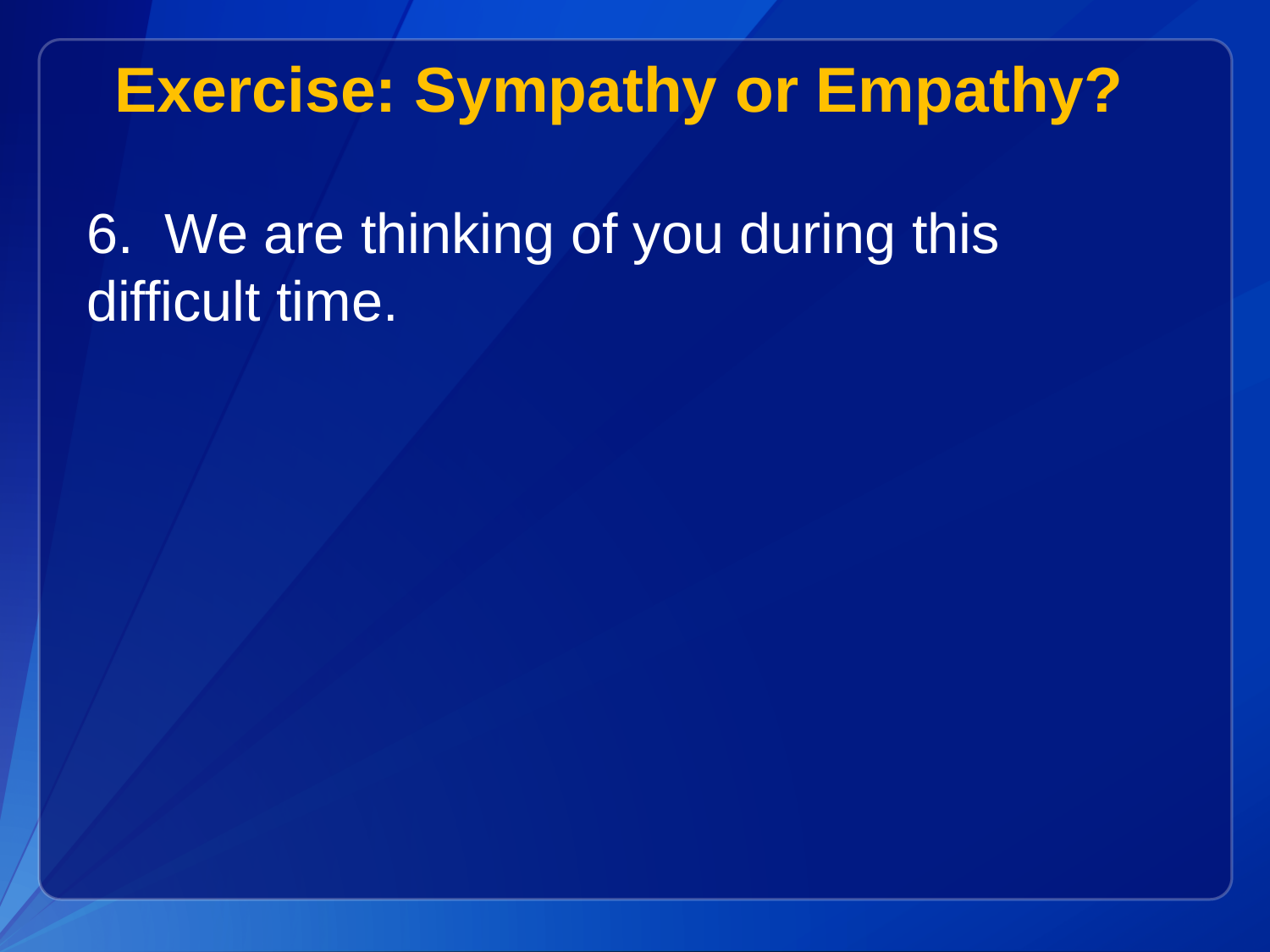

# Exercise: Sympathy or Empathy?
6.  We are thinking of you during this difficult time.